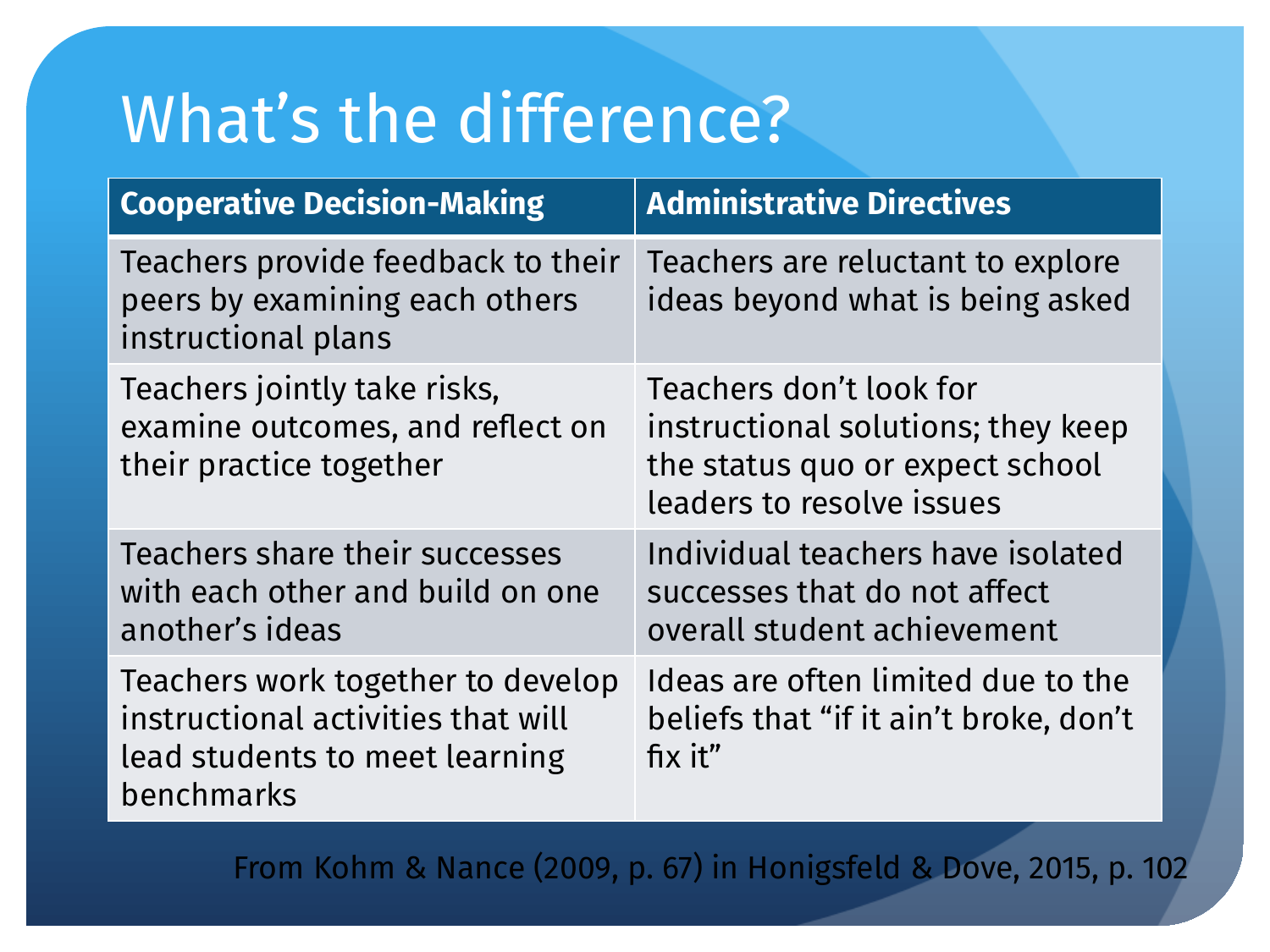

# What’s the difference?
| Cooperative Decision-Making | Administrative Directives |
| --- | --- |
| Teachers provide feedback to their peers by examining each others instructional plans | Teachers are reluctant to explore ideas beyond what is being asked |
| Teachers jointly take risks, examine outcomes, and reflect on their practice together | Teachers don’t look for instructional solutions; they keep the status quo or expect school leaders to resolve issues |
| Teachers share their successes with each other and build on one another’s ideas | Individual teachers have isolated successes that do not affect overall student achievement |
| Teachers work together to develop instructional activities that will lead students to meet learning benchmarks | Ideas are often limited due to the beliefs that “if it ain’t broke, don’t fix it” |
From Kohm & Nance (2009, p. 67) in Honigsfeld & Dove, 2015, p. 102